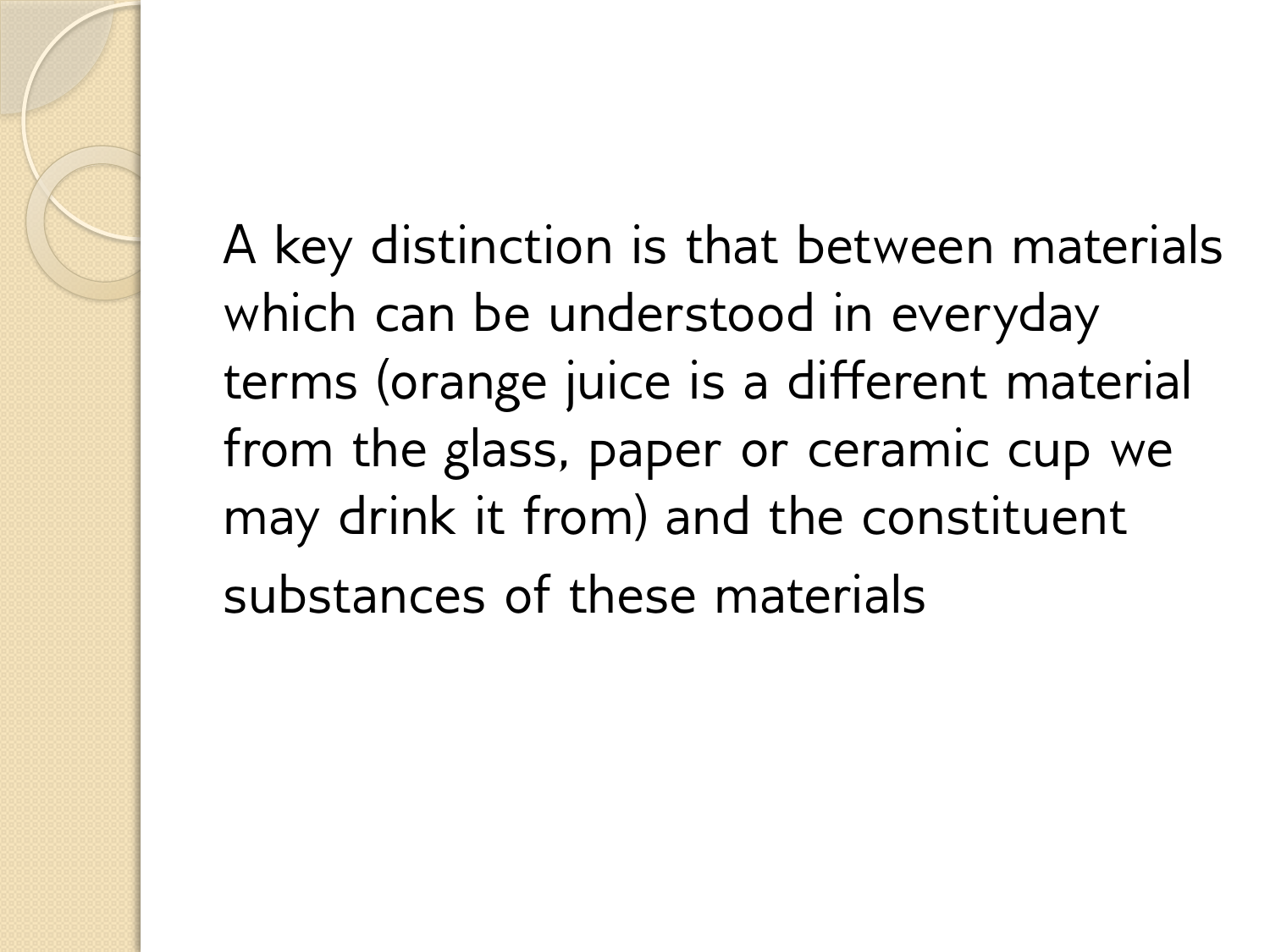

A key distinction is that between materials which can be understood in everyday terms (orange juice is a different material from the glass, paper or ceramic cup we may drink it from) and the constituent
substances of these materials